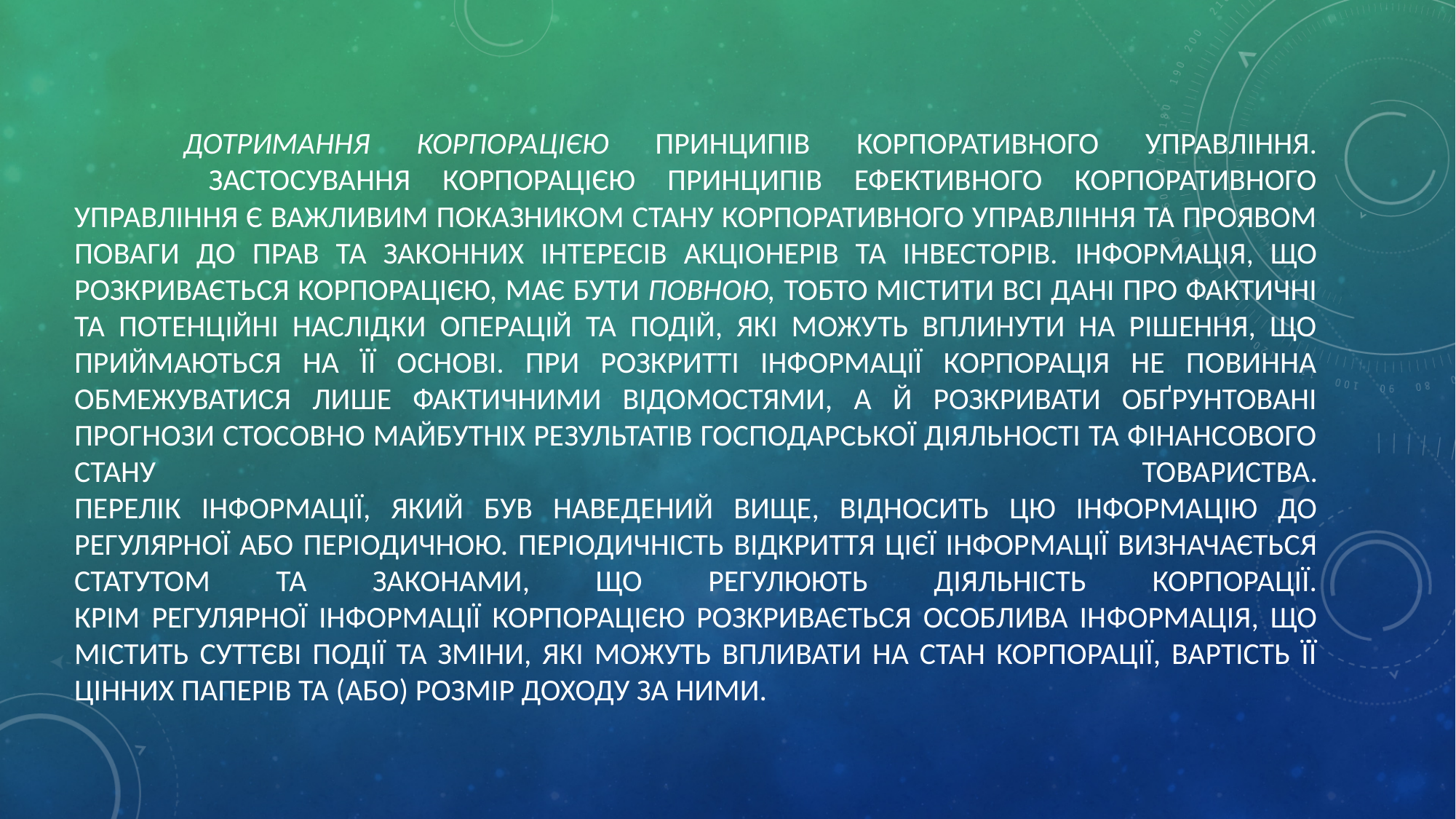

# Дотримання корпорацією Принципів корпоративного управлін­ня. Застосування корпорацією принципів ефективного корпоративного управління є важливим показником стану корпоративного управління та проявом поваги до прав та законних інтересів акціонерів та інвесторів. Інформація, що розкривається корпорацією, має бути повною, тоб­то містити всі дані про фактичні та потенційні наслідки операцій та подій, які можуть вплинути на рішення, що приймаються на її основі. При розкритті інформації корпорація не повинна обмежуватися лише фактичними відомостями, а й розкривати обґрунтовані прогнози сто­совно майбутніх результатів господарської діяльності та фінансового стану товариства. Перелік інформації, який був наведений вище, відносить цю інформа­цію до регулярної або періодичною. Періодичність відкриття цієї інфор­мації визначається статутом та законами, що регулюють діяльність кор­порації. Крім регулярної інформації корпорацією розкривається особлива ін­формація, що містить суттєві події та зміни, які можуть впливати на стан корпорації, вартість її цінних паперів та (або) розмір доходу за ними.